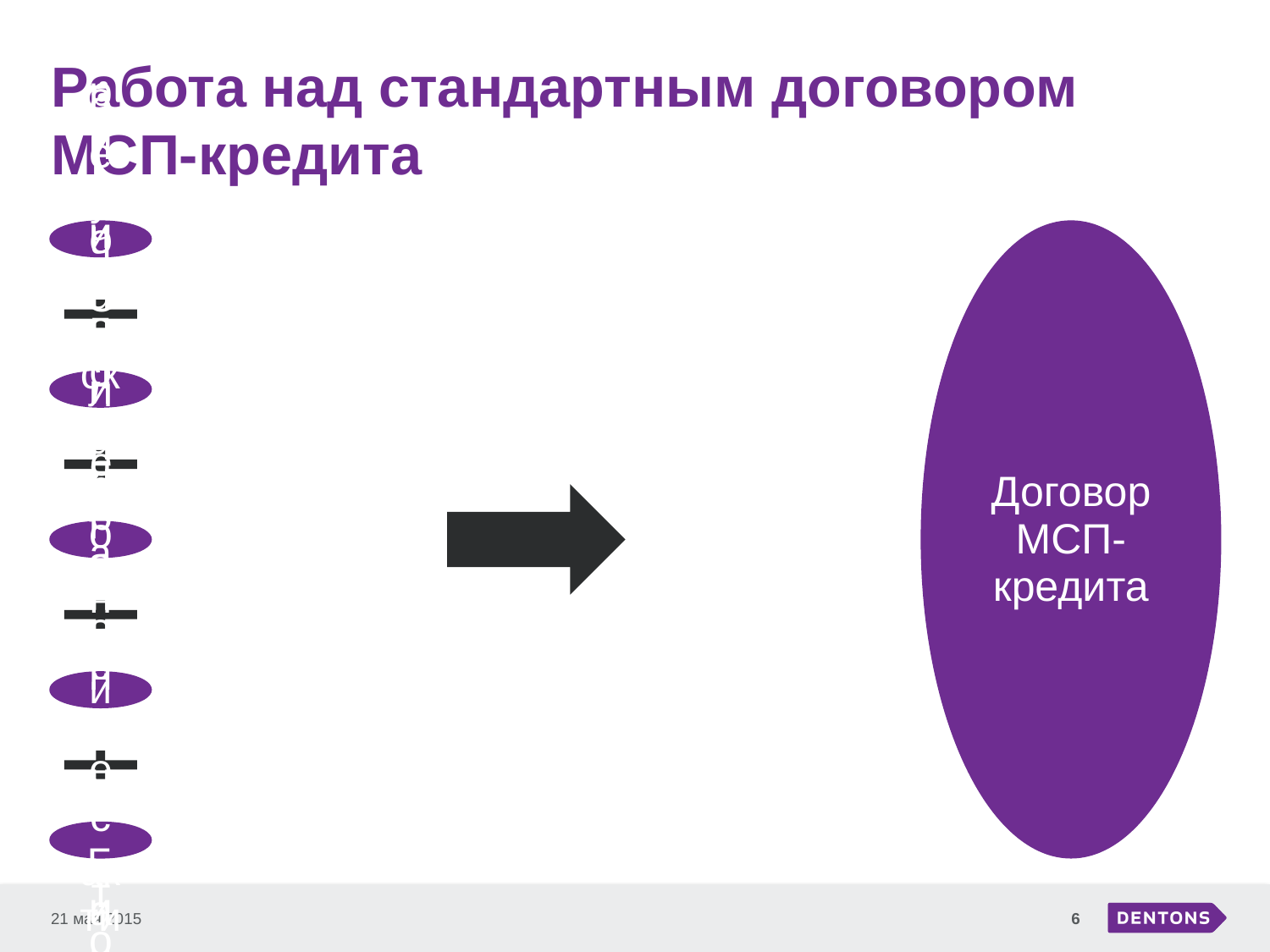

# Работа над стандартным договором МСП-кредита

21 мая 2015
6